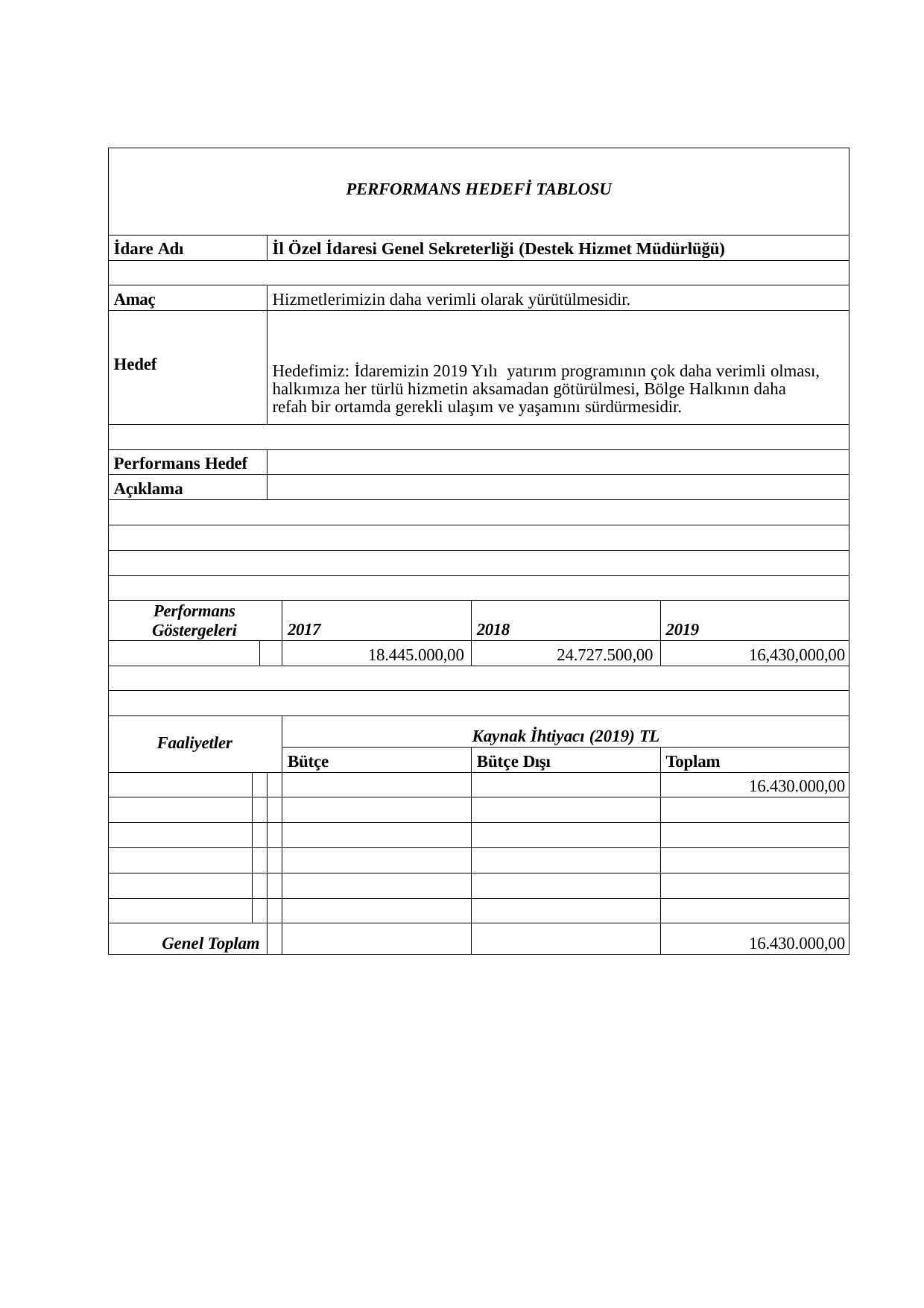

| PERFORMANS HEDEFİ TABLOSU |  |  |  |  |  |  |
| --- | --- | --- | --- | --- | --- | --- |
| İdare Adı |  |  | İl Özel İdaresi Genel Sekreterliği (Destek Hizmet Müdürlüğü) |  |  |  |
|  |  |  |  |  |  |  |
| Amaç |  |  | Hizmetlerimizin daha verimli olarak yürütülmesidir. |  |  |  |
| Hedef |  |  | Hedefimiz: İdaremizin 2019 Yılı yatırım programının çok daha verimli olması, halkımıza her türlü hizmetin aksamadan götürülmesi, Bölge Halkının daha refah bir ortamda gerekli ulaşım ve yaşamını sürdürmesidir. |  |  |  |
|  |  |  |  |  |  |  |
| Performans Hedef |  |  |  |  |  |  |
| Açıklama |  |  |  |  |  |  |
|  |  |  |  |  |  |  |
|  |  |  |  |  |  |  |
|  |  |  |  |  |  |  |
|  |  |  |  |  |  |  |
| Performans Göstergeleri |  |  |  | 2017 | 2018 | 2019 |
|  |  |  |  | 18.445.000,00 | 24.727.500,00 | 16,430,000,00 |
|  |  |  |  |  |  |  |
|  |  |  |  |  |  |  |
| Faaliyetler |  |  |  | Kaynak İhtiyacı (2019) TL |  |  |
|  |  |  |  | Bütçe | Bütçe Dışı | Toplam |
|  |  |  |  |  |  | 16.430.000,00 |
|  |  |  |  |  |  |  |
|  |  |  |  |  |  |  |
|  |  |  |  |  |  |  |
|  |  |  |  |  |  |  |
|  |  |  |  |  |  |  |
| Genel Toplam |  |  |  |  |  | 16.430.000,00 |